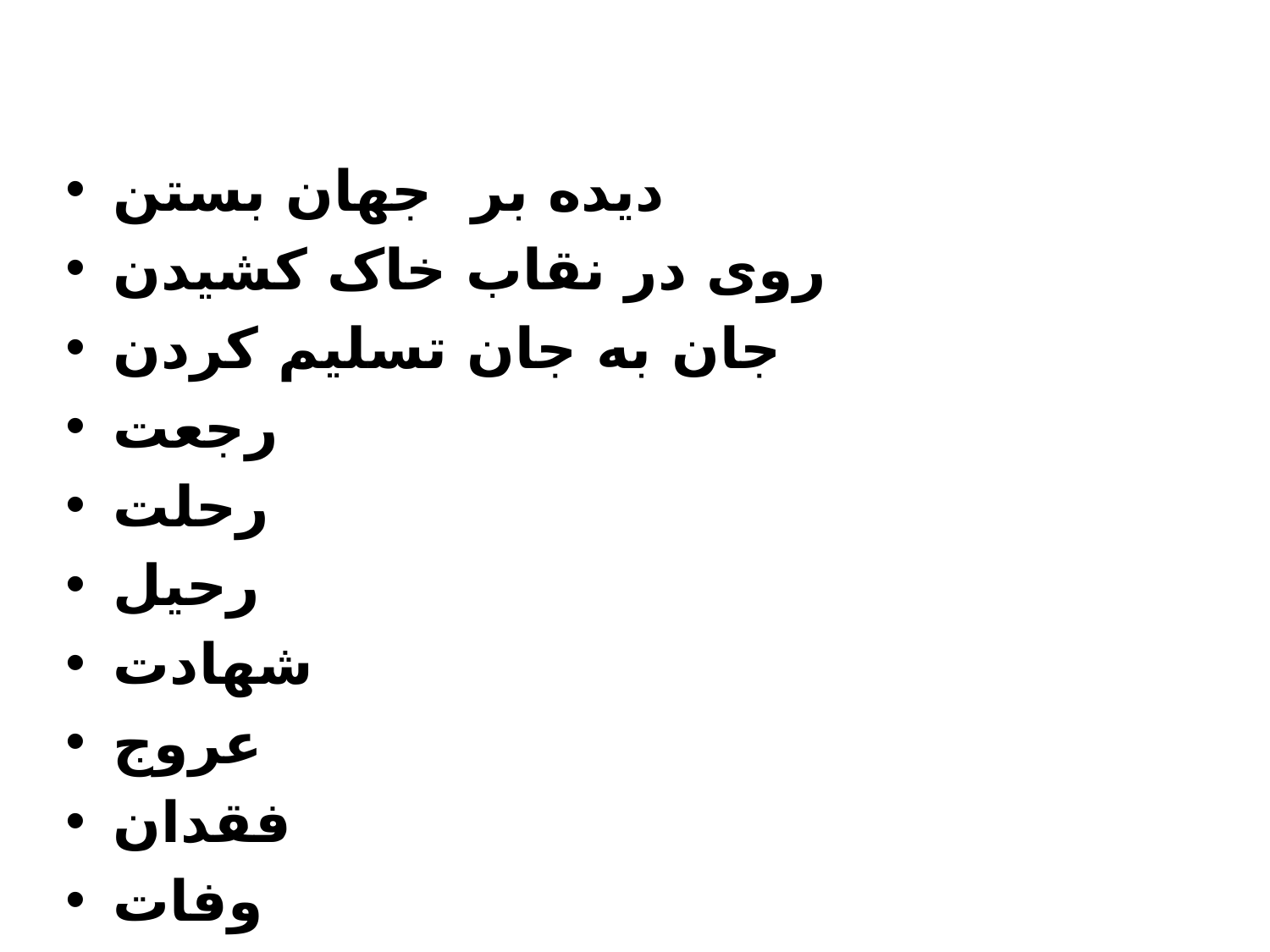

دیده بر  جهان بستن
روی در نقاب خاک کشیدن
جان به جان تسلیم کردن
رجعت
رحلت
رحیل
شهادت
عروج
فقدان
وفات